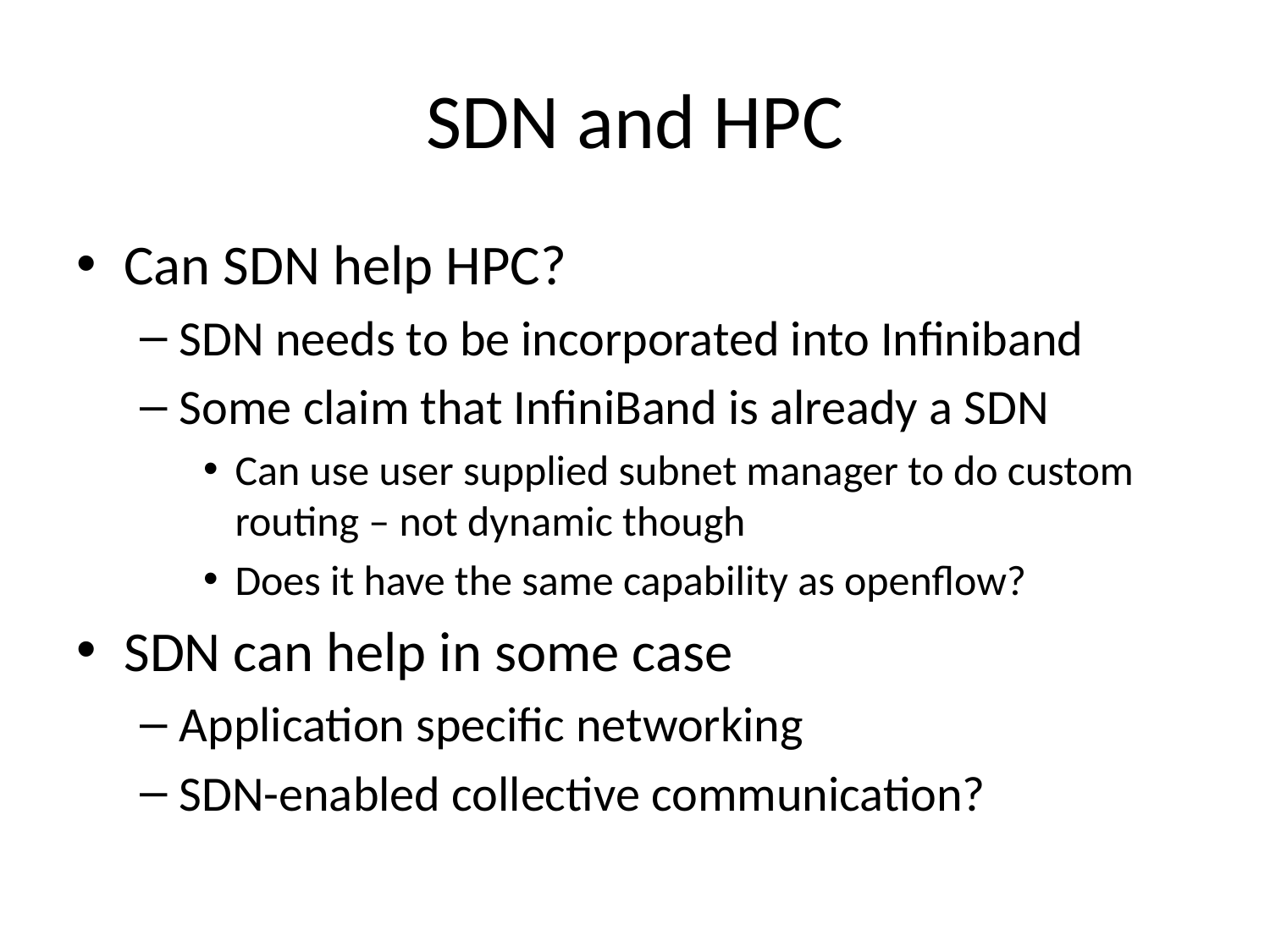

# SDN and HPC
Can SDN help HPC?
SDN needs to be incorporated into Infiniband
Some claim that InfiniBand is already a SDN
Can use user supplied subnet manager to do custom routing – not dynamic though
Does it have the same capability as openflow?
SDN can help in some case
Application specific networking
SDN-enabled collective communication?